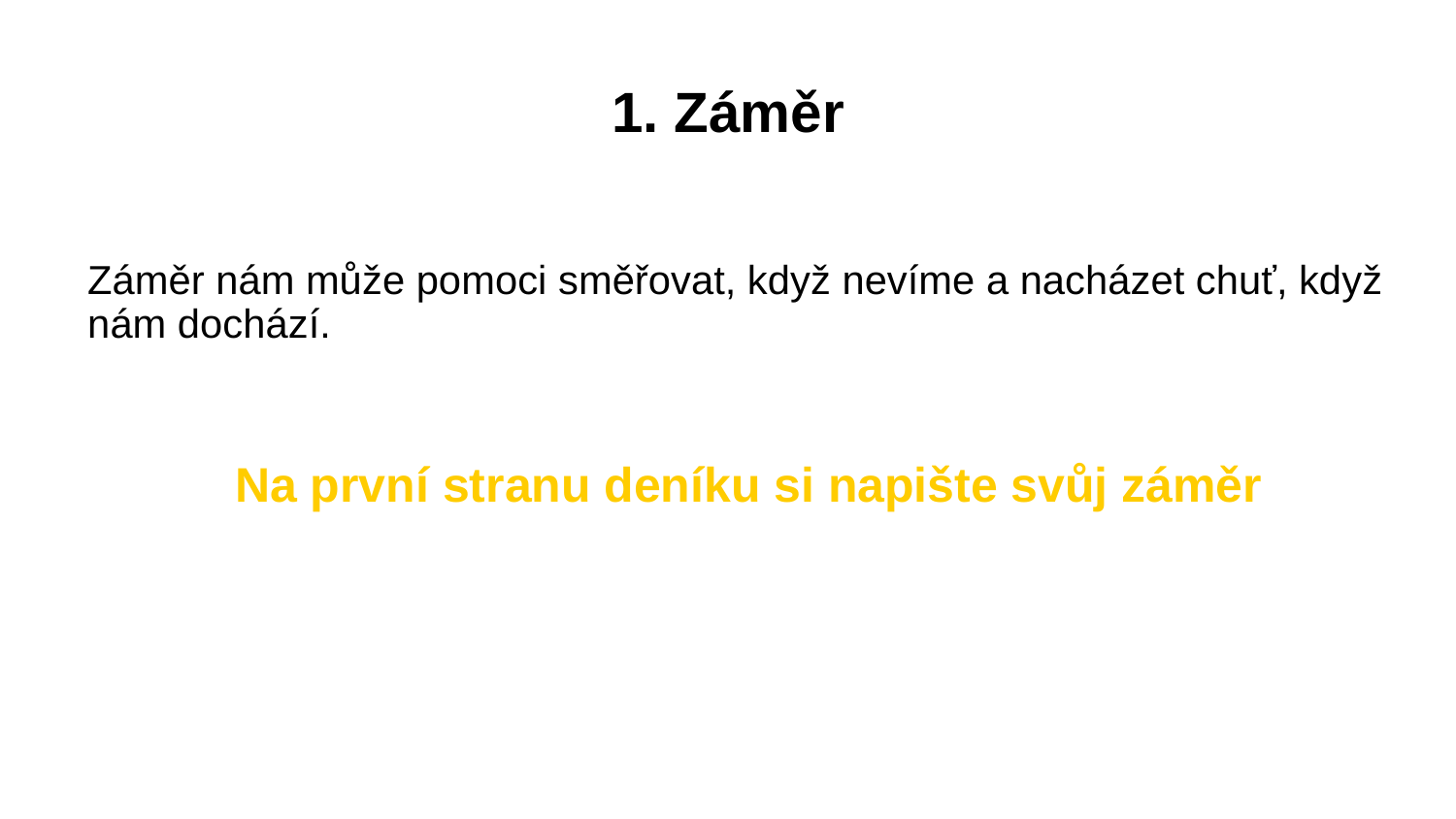

# 1. Záměr

Záměr nám může pomoci směřovat, když nevíme a nacházet chuť, když nám dochází.

Na první stranu deníku si napište svůj záměr